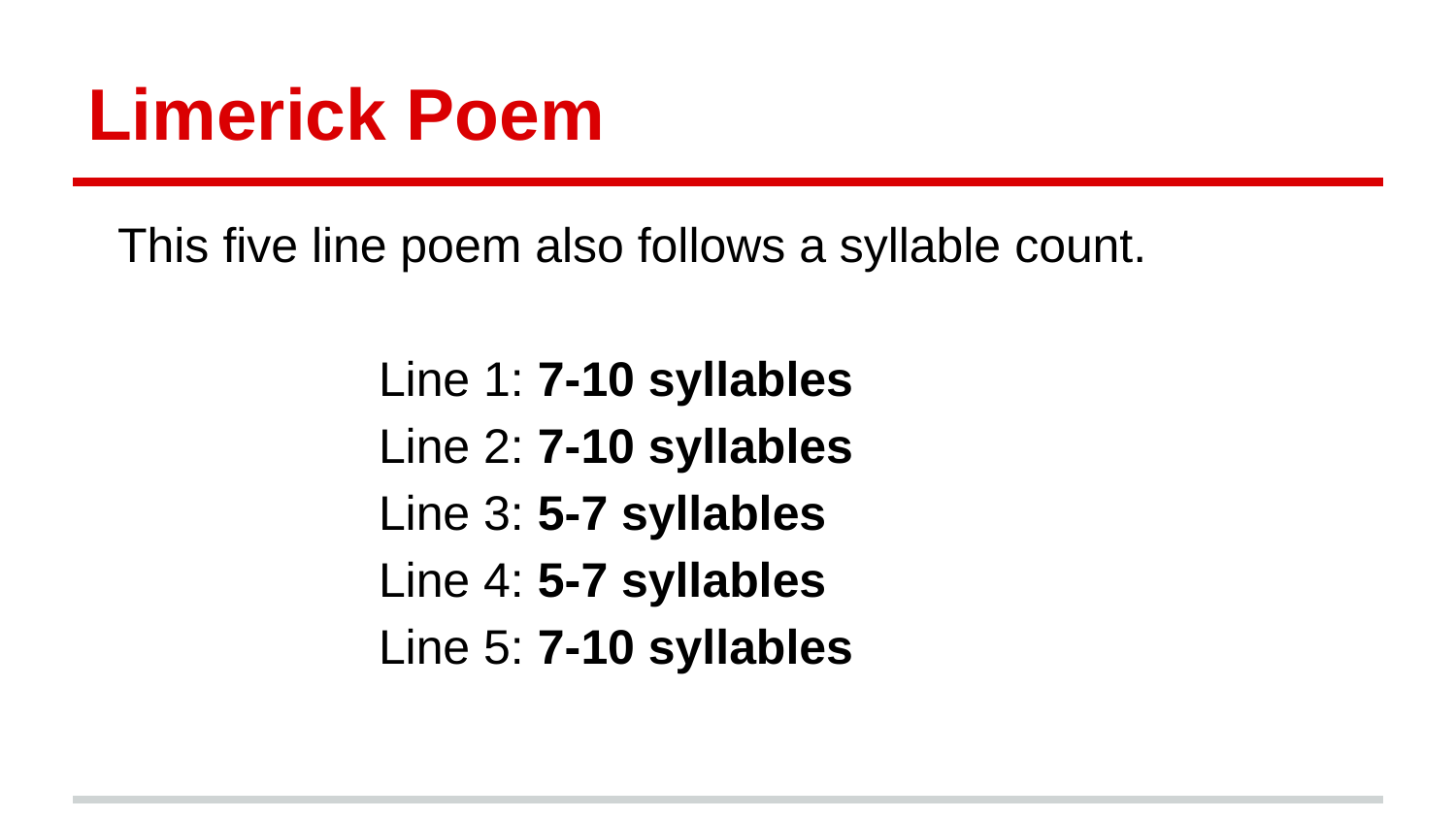

# Limerick Poem
This five line poem also follows a syllable count.

Line 1: 7-10 syllables
Line 2: 7-10 syllables
Line 3: 5-7 syllables
Line 4: 5-7 syllables
Line 5: 7-10 syllables